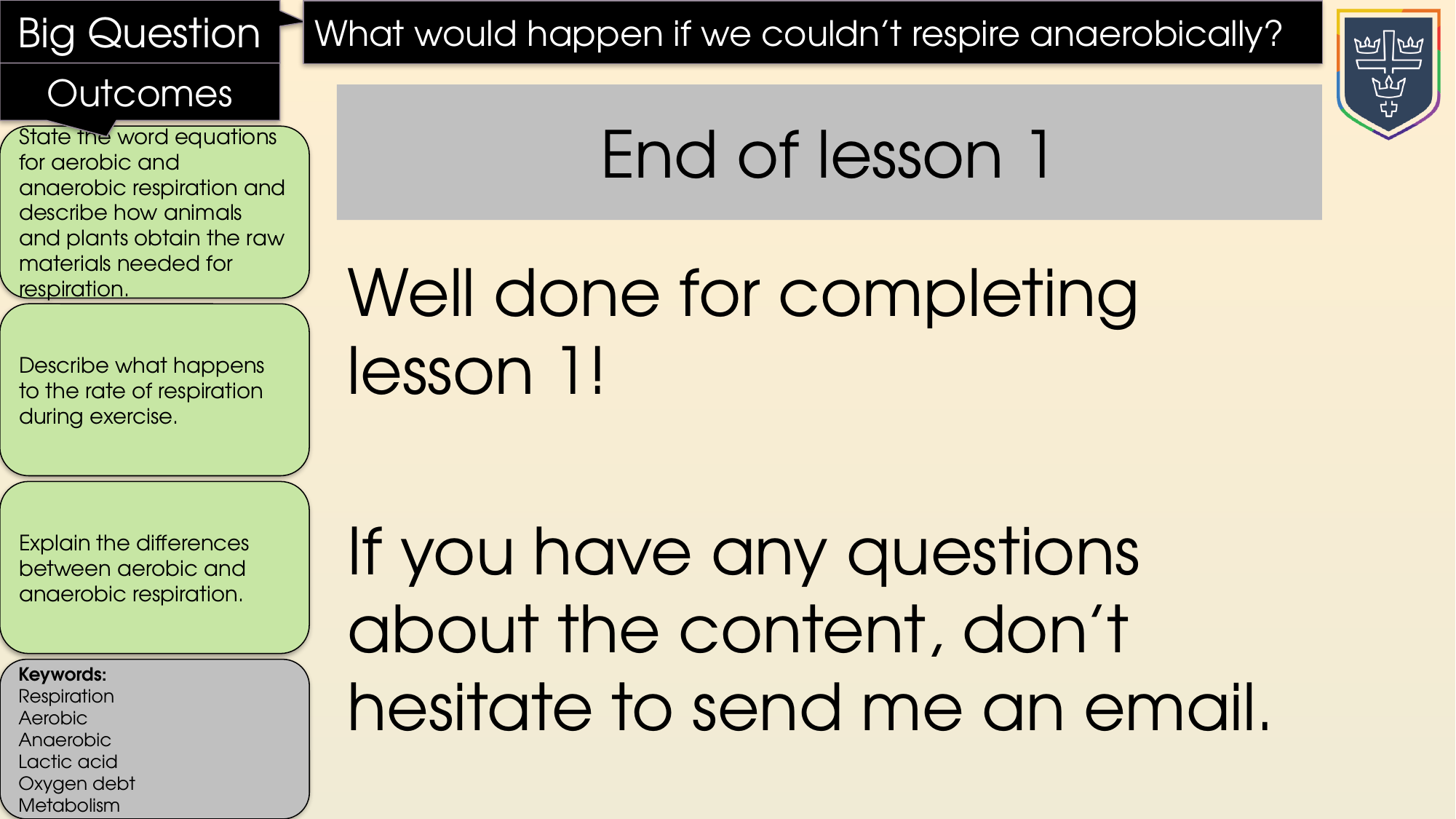

End of lesson 1
Well done for completing lesson 1!

If you have any questions about the content, don’t hesitate to send me an email.